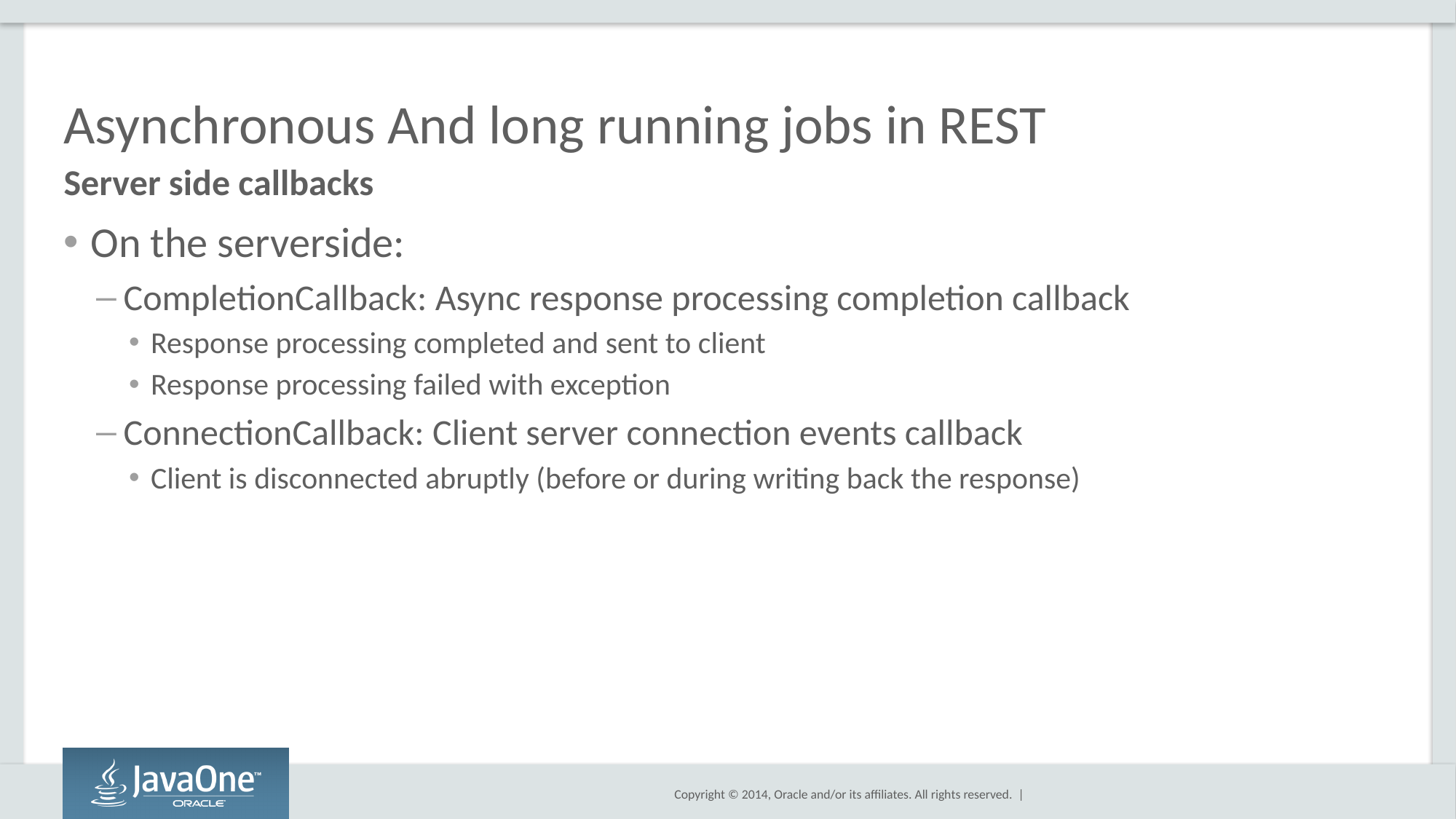

# Asynchronous And long running jobs in REST
Server side callbacks
On the serverside:
CompletionCallback: Async response processing completion callback
Response processing completed and sent to client
Response processing failed with exception
ConnectionCallback: Client server connection events callback
Client is disconnected abruptly (before or during writing back the response)